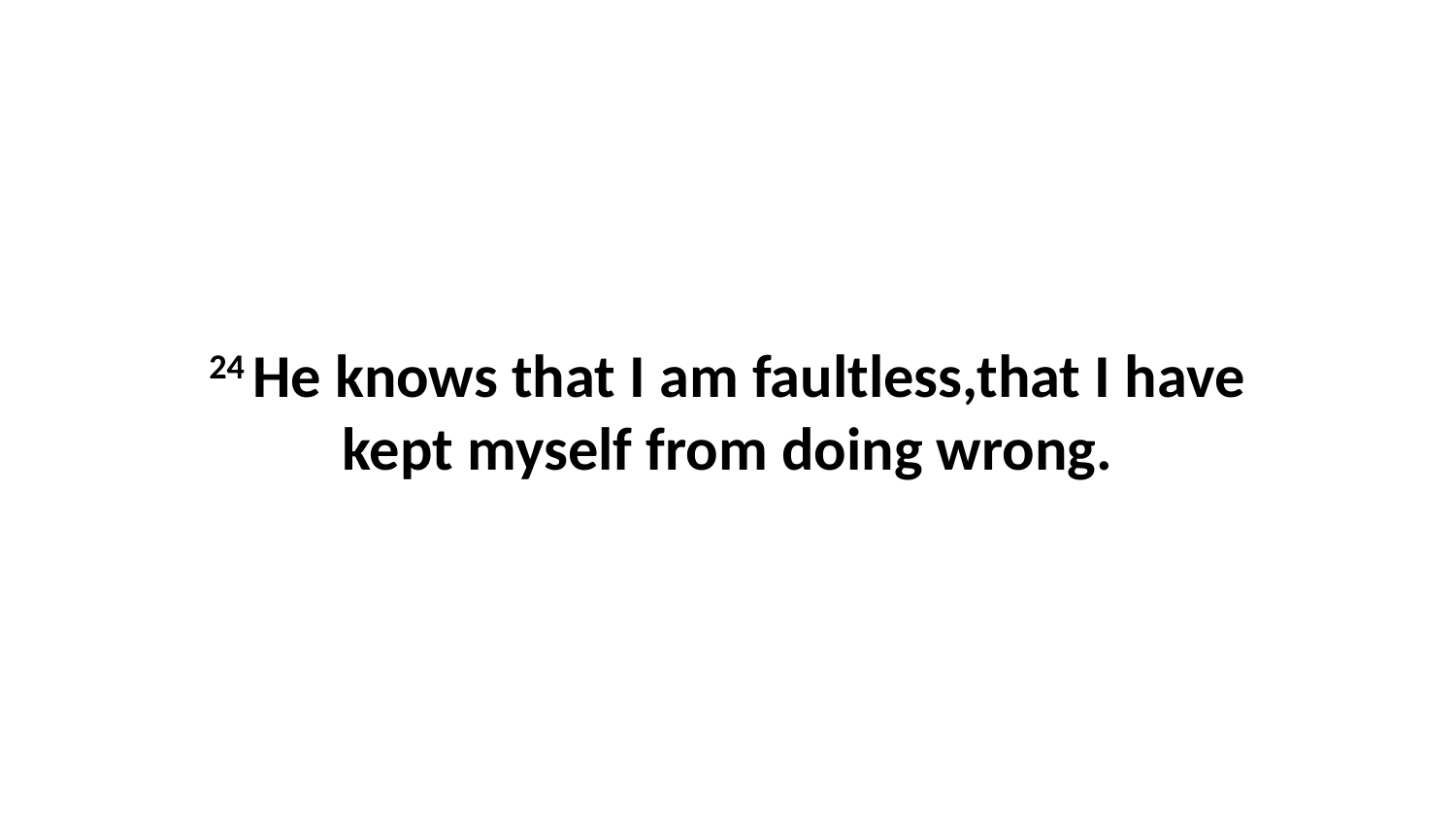

24 He knows that I am faultless,that I have kept myself from doing wrong.